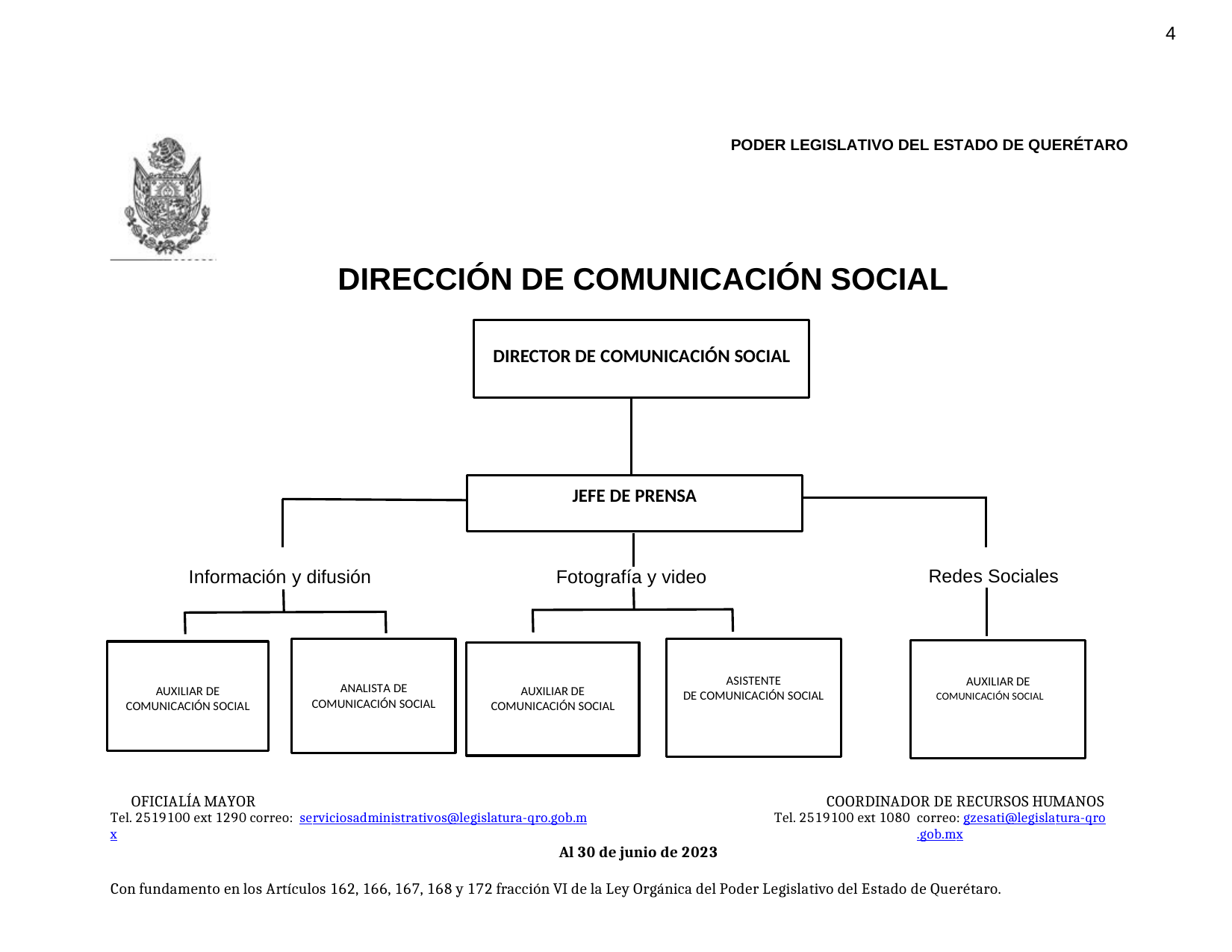

4

PODER LEGISLATIVO DEL ESTADO DE QUERÉTARO
DIRECCIÓN
DE COMUNICACIÓN
SOCIAL

DIRECTOR DE COMUNICACIÓN SOCIAL

JEFE DE PRENSA

Redes Sociales
Fotografía y video
Información y difusión

ANALISTA DE COMUNICACIÓN SOCIAL

ASISTENTE
DE COMUNICACIÓN SOCIAL

AUXILIAR DE

AUXILIAR DE COMUNICACIÓN SOCIAL

AUXILIAR DE COMUNICACIÓN SOCIAL
COMUNICACIÓN SOCIAL
OFICIALÍA MAYOR
Tel. 2519100 ext 1290 correo:  serviciosadministrativos@legislatura-qro.gob.mx
COORDINADOR DE RECURSOS HUMANOS
Tel. 2519100 ext 1080  correo: gzesati@legislatura-qro.gob.mx
Al 30 de junio de 2023
Con fundamento en los Artículos 162, 166, 167, 168 y 172 fracción VI de la Ley Orgánica del Poder Legislativo del Estado de Querétaro.